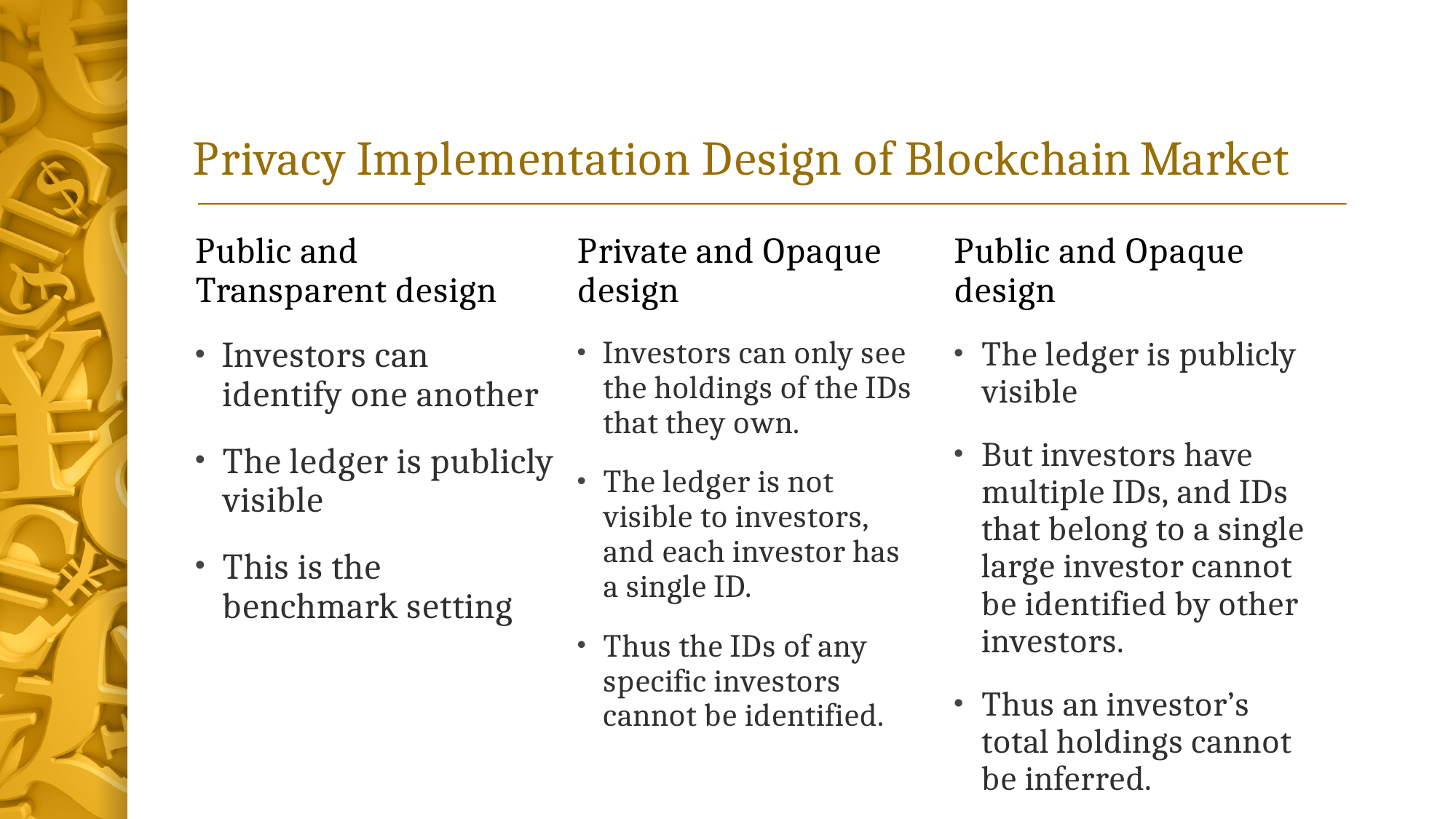

# Privacy Implementation Design of Blockchain Market
Public and Transparent design
Private and Opaque design
Public and Opaque design
Investors can identify one another
The ledger is publicly visible
This is the benchmark setting
Investors can only see the holdings of the IDs that they own.
The ledger is not visible to investors, and each investor has a single ID.
Thus the IDs of any specific investors cannot be identified.
The ledger is publicly visible
But investors have multiple IDs, and IDs that belong to a single large investor cannot be identified by other investors.
Thus an investor’s total holdings cannot be inferred.